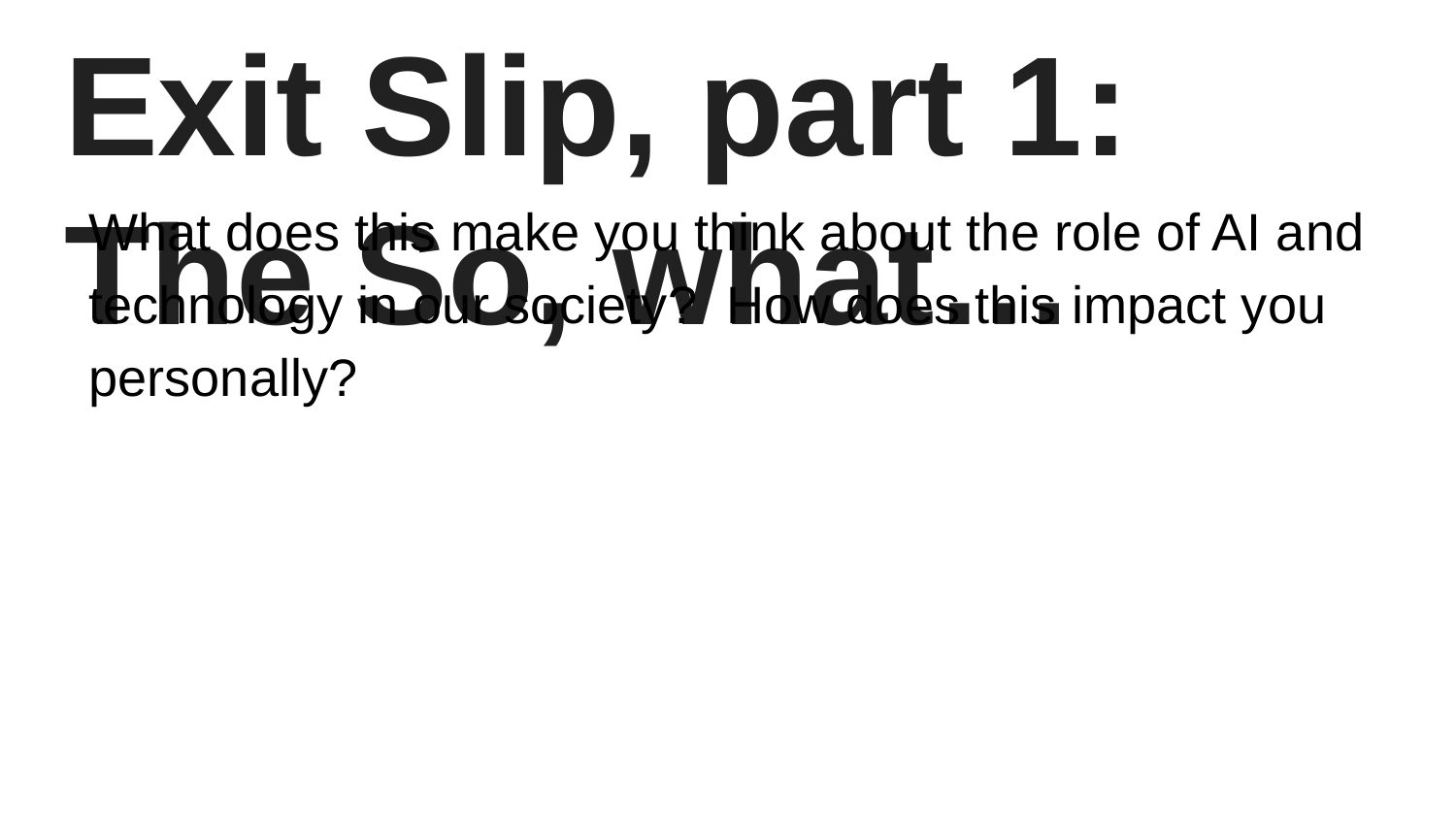

# Exit Slip, part 1: The So, what…
What does this make you think about the role of AI and technology in our society?  How does this impact you personally?